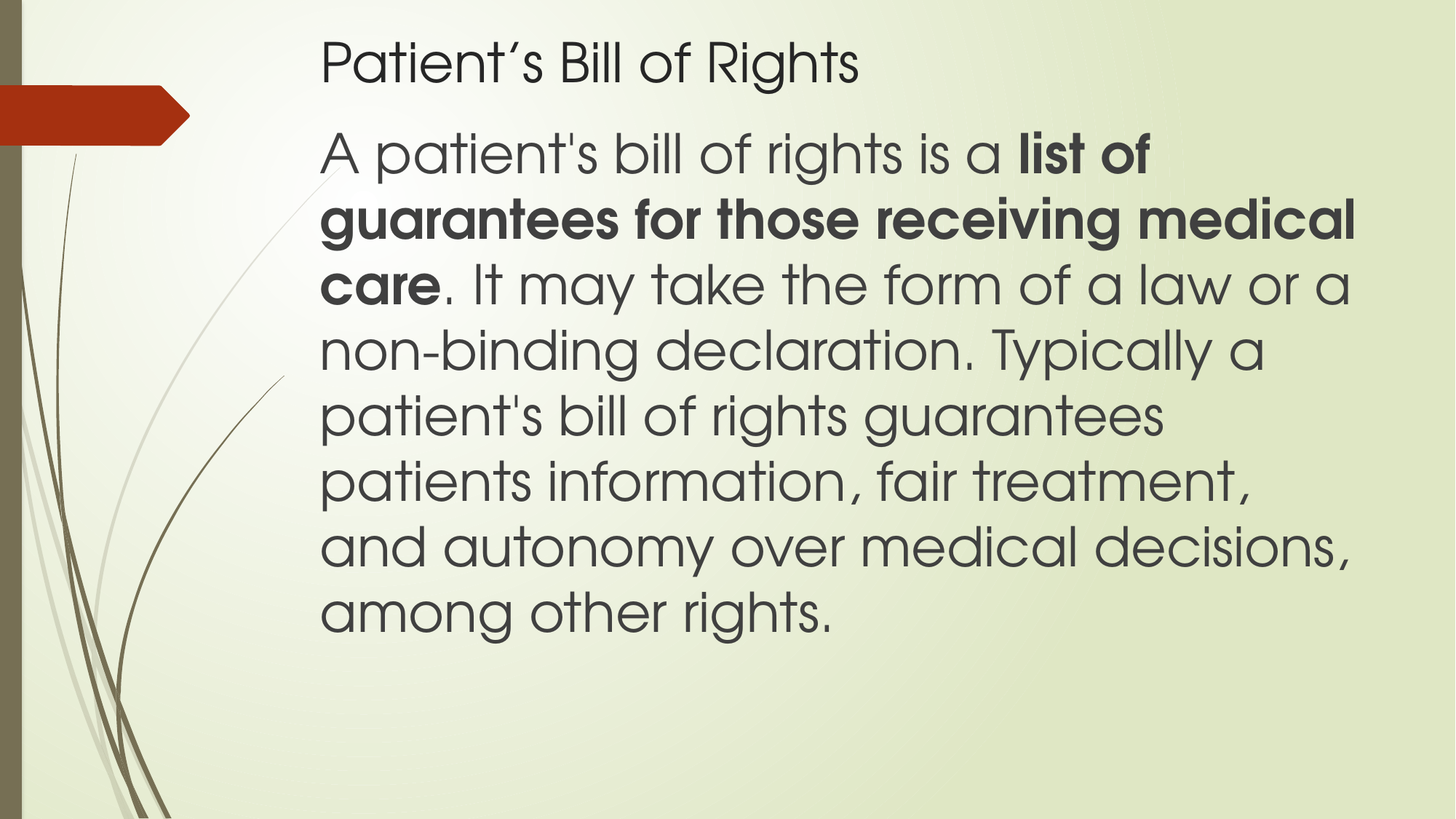

# Patient’s Bill of Rights
A patient's bill of rights is a list of guarantees for those receiving medical care. It may take the form of a law or a non-binding declaration. Typically a patient's bill of rights guarantees patients information, fair treatment, and autonomy over medical decisions, among other rights.